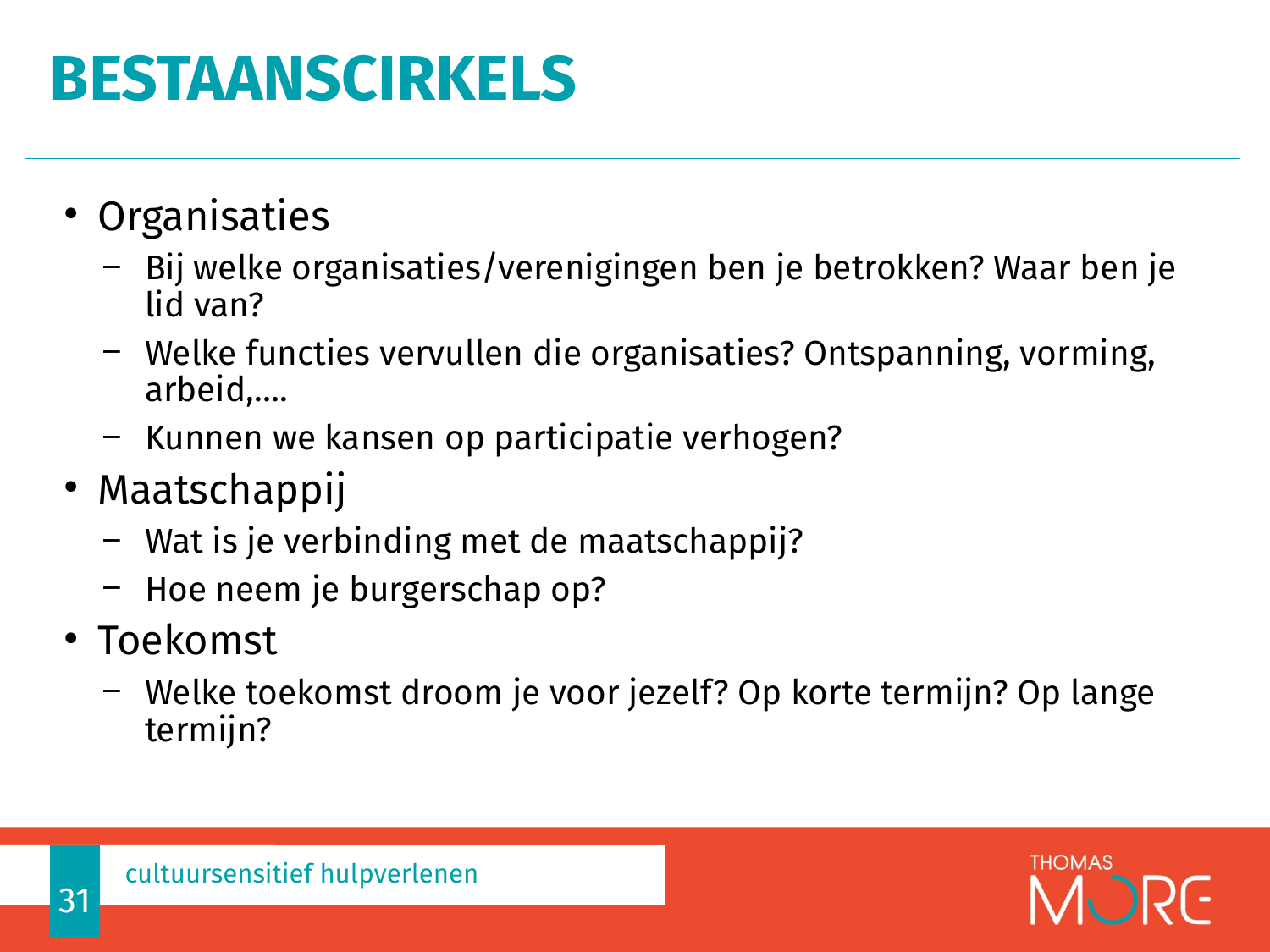

# Bestaanscirkels
Organisaties
Bij welke organisaties/verenigingen ben je betrokken? Waar ben je lid van?
Welke functies vervullen die organisaties? Ontspanning, vorming, arbeid,….
Kunnen we kansen op participatie verhogen?
Maatschappij
Wat is je verbinding met de maatschappij?
Hoe neem je burgerschap op?
Toekomst
Welke toekomst droom je voor jezelf? Op korte termijn? Op lange termijn?
31
cultuursensitief hulpverlenen